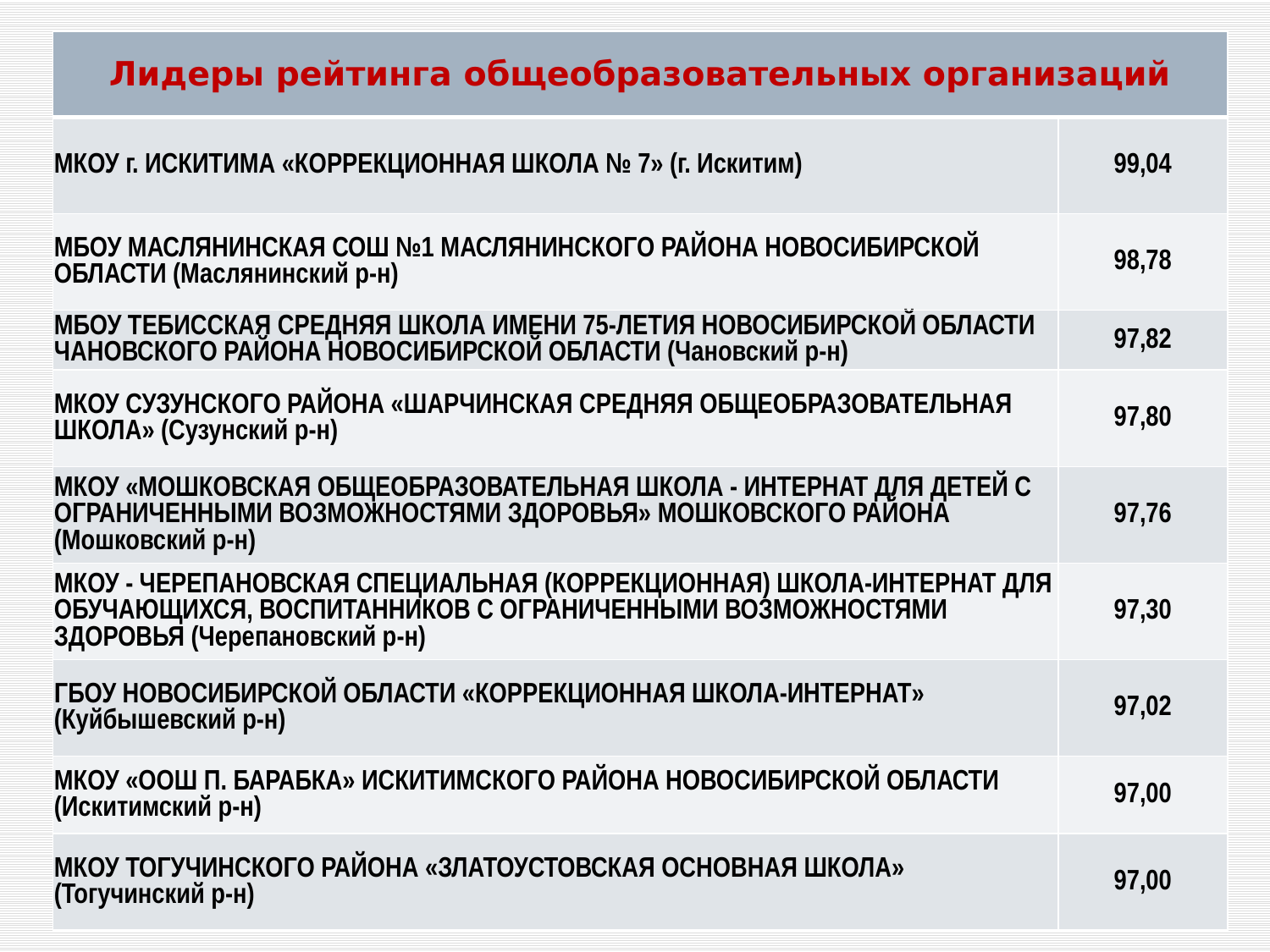

| Лидеры рейтинга общеобразовательных организаций |  |
| --- | --- |
| МКОУ г. ИСКИТИМА «КОРРЕКЦИОННАЯ ШКОЛА № 7» (г. Искитим) | 99,04 |
| МБОУ МАСЛЯНИНСКАЯ СОШ №1 МАСЛЯНИНСКОГО РАЙОНА НОВОСИБИРСКОЙ ОБЛАСТИ (Маслянинский р-н) | 98,78 |
| МБОУ ТЕБИССКАЯ СРЕДНЯЯ ШКОЛА ИМЕНИ 75-ЛЕТИЯ НОВОСИБИРСКОЙ ОБЛАСТИ ЧАНОВСКОГО РАЙОНА НОВОСИБИРСКОЙ ОБЛАСТИ (Чановский р-н) | 97,82 |
| МКОУ СУЗУНСКОГО РАЙОНА «ШАРЧИНСКАЯ СРЕДНЯЯ ОБЩЕОБРАЗОВАТЕЛЬНАЯ ШКОЛА» (Сузунский р-н) | 97,80 |
| МКОУ «МОШКОВСКАЯ ОБЩЕОБРАЗОВАТЕЛЬНАЯ ШКОЛА - ИНТЕРНАТ ДЛЯ ДЕТЕЙ С ОГРАНИЧЕННЫМИ ВОЗМОЖНОСТЯМИ ЗДОРОВЬЯ» МОШКОВСКОГО РАЙОНА (Мошковский р-н) | 97,76 |
| МКОУ - ЧЕРЕПАНОВСКАЯ СПЕЦИАЛЬНАЯ (КОРРЕКЦИОННАЯ) ШКОЛА-ИНТЕРНАТ ДЛЯ ОБУЧАЮЩИХСЯ, ВОСПИТАННИКОВ С ОГРАНИЧЕННЫМИ ВОЗМОЖНОСТЯМИ ЗДОРОВЬЯ (Черепановский р-н) | 97,30 |
| ГБОУ НОВОСИБИРСКОЙ ОБЛАСТИ «КОРРЕКЦИОННАЯ ШКОЛА-ИНТЕРНАТ» (Куйбышевский р-н) | 97,02 |
| МКОУ «ООШ П. БАРАБКА» ИСКИТИМСКОГО РАЙОНА НОВОСИБИРСКОЙ ОБЛАСТИ (Искитимский р-н) | 97,00 |
| МКОУ ТОГУЧИНСКОГО РАЙОНА «ЗЛАТОУСТОВСКАЯ ОСНОВНАЯ ШКОЛА» (Тогучинский р-н) | 97,00 |